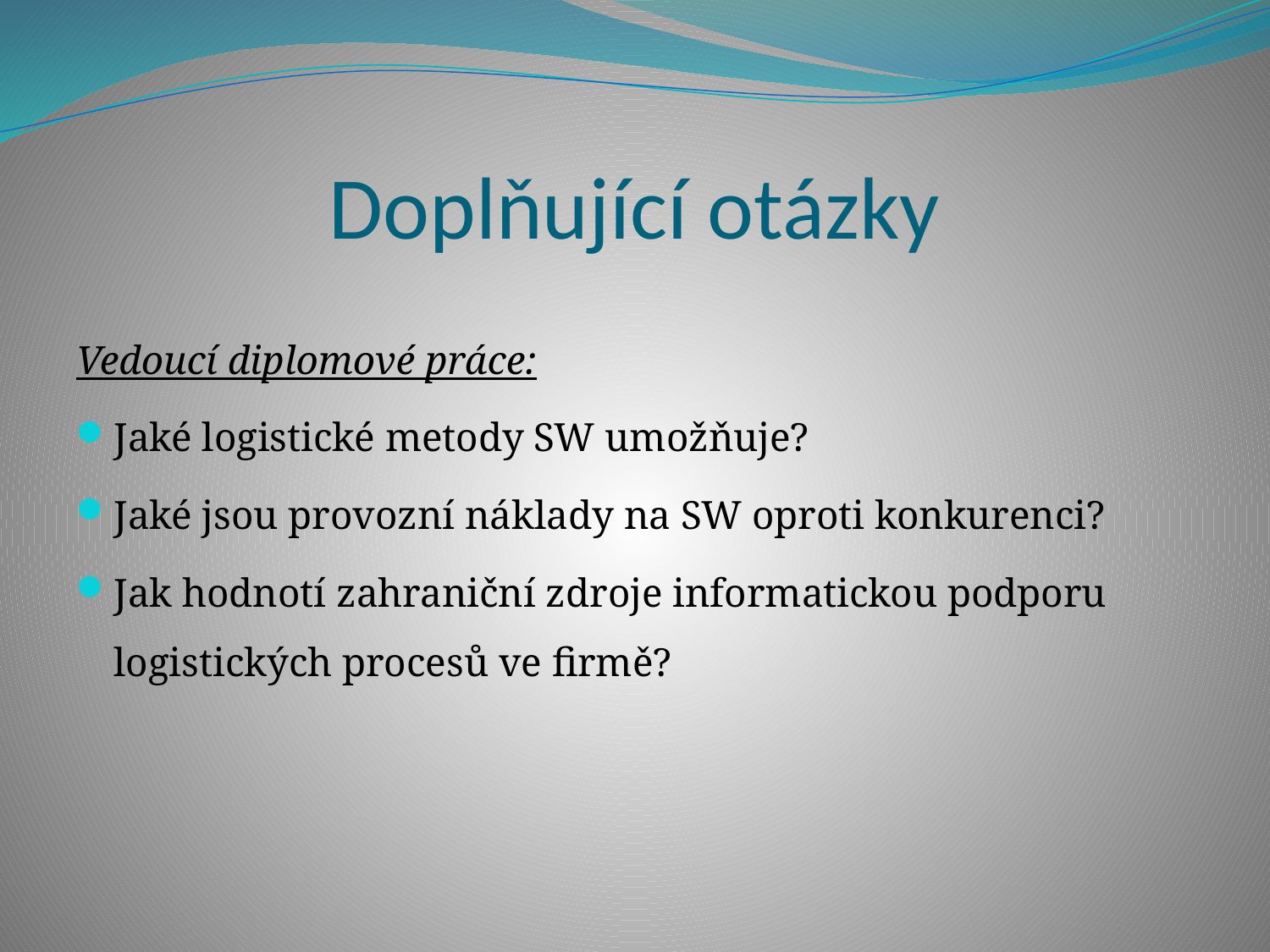

# Doplňující otázky
Vedoucí diplomové práce:
Jaké logistické metody SW umožňuje?
Jaké jsou provozní náklady na SW oproti konkurenci?
Jak hodnotí zahraniční zdroje informatickou podporu logistických procesů ve firmě?